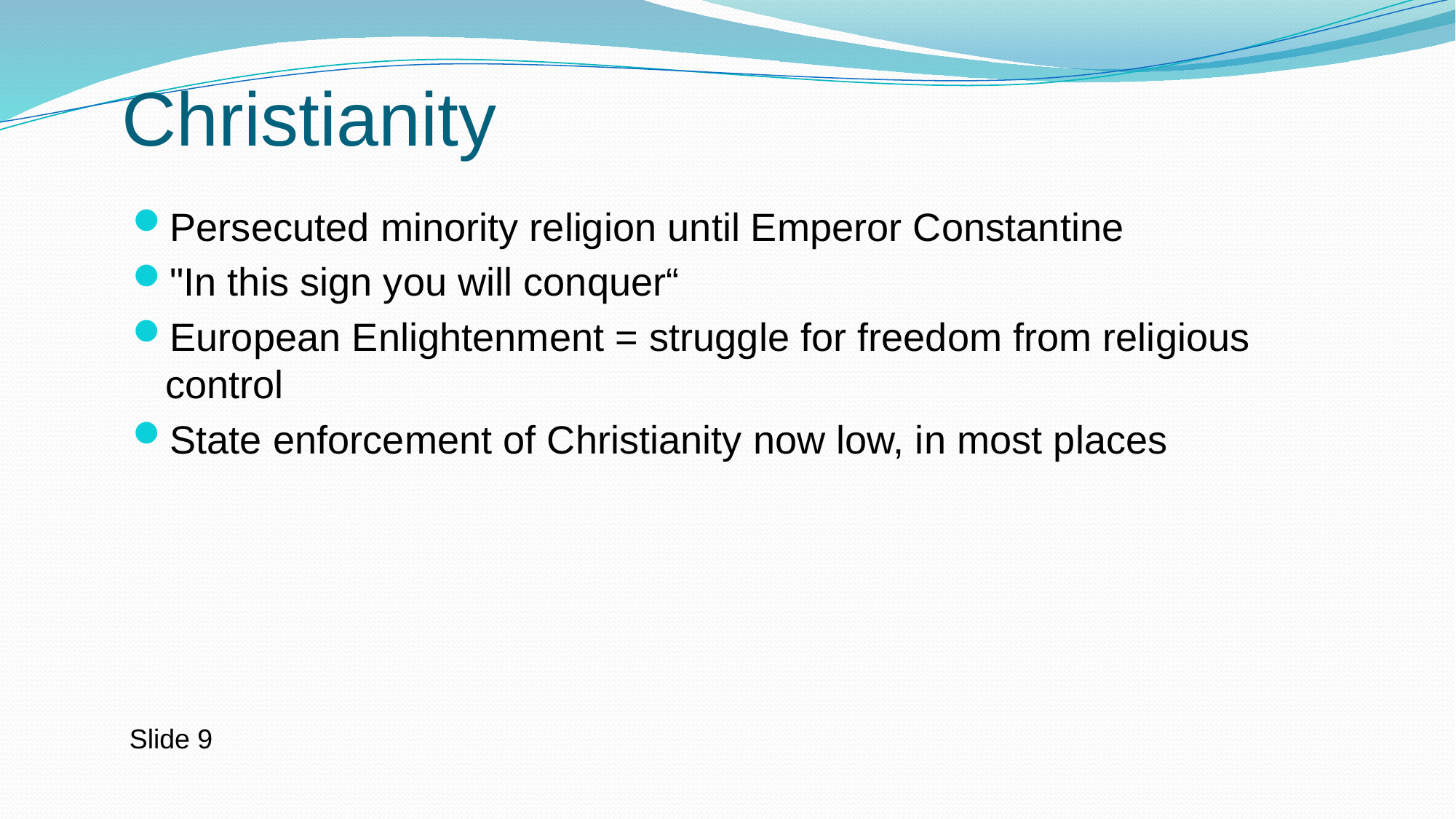

# Christianity
Persecuted minority religion until Emperor Constantine
"In this sign you will conquer“
European Enlightenment = struggle for freedom from religious control
State enforcement of Christianity now low, in most places
Slide 9